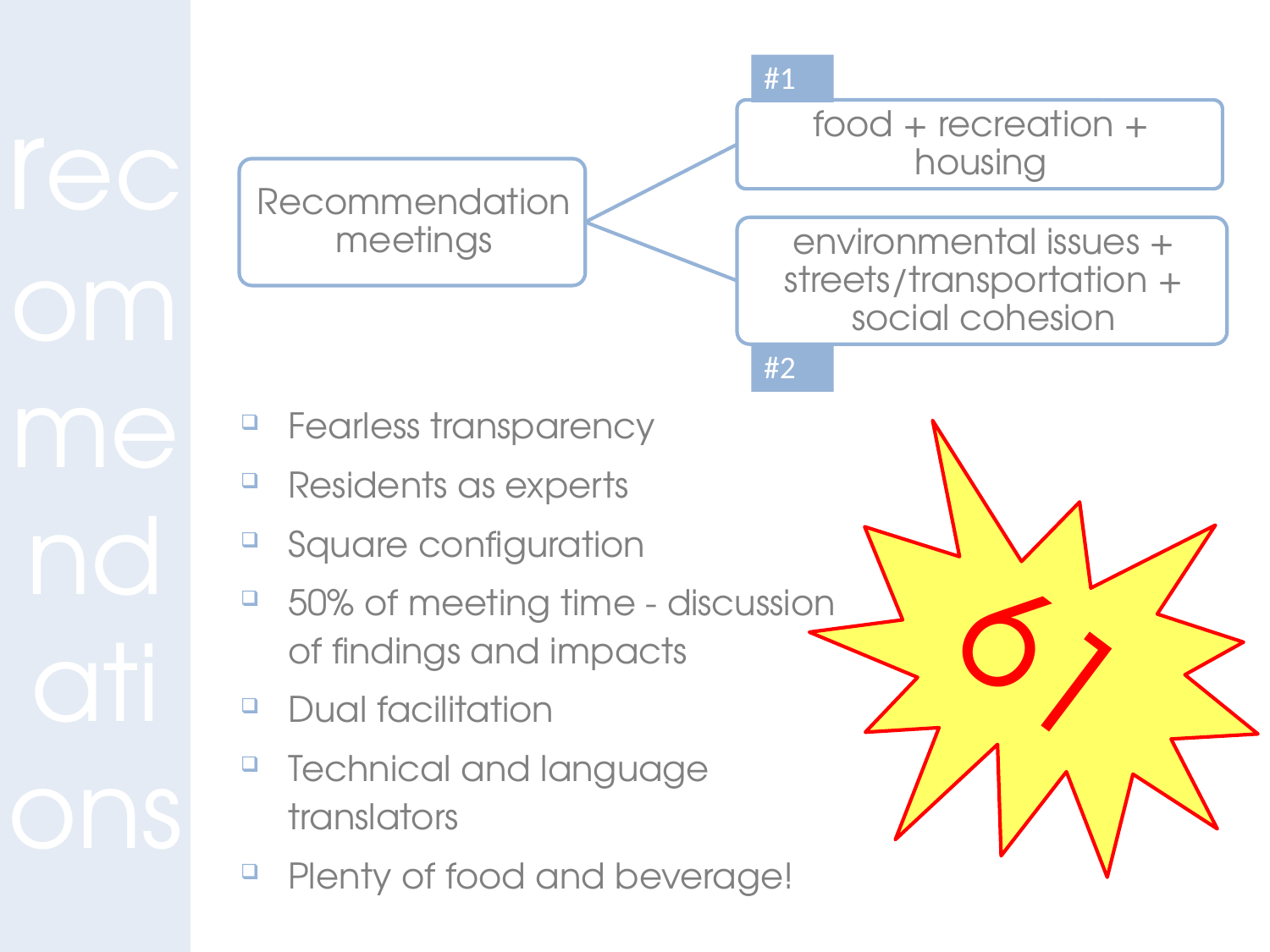

# recommendations
Recommendation meetings

food + recreation + housing

environmental issues + streets/transportation + social cohesion
#1

#2

Fearless transparency
Residents as experts
Square configuration
50% of meeting time - discussion of findings and impacts
Dual facilitation
Technical and language translators
Plenty of food and beverage!

61